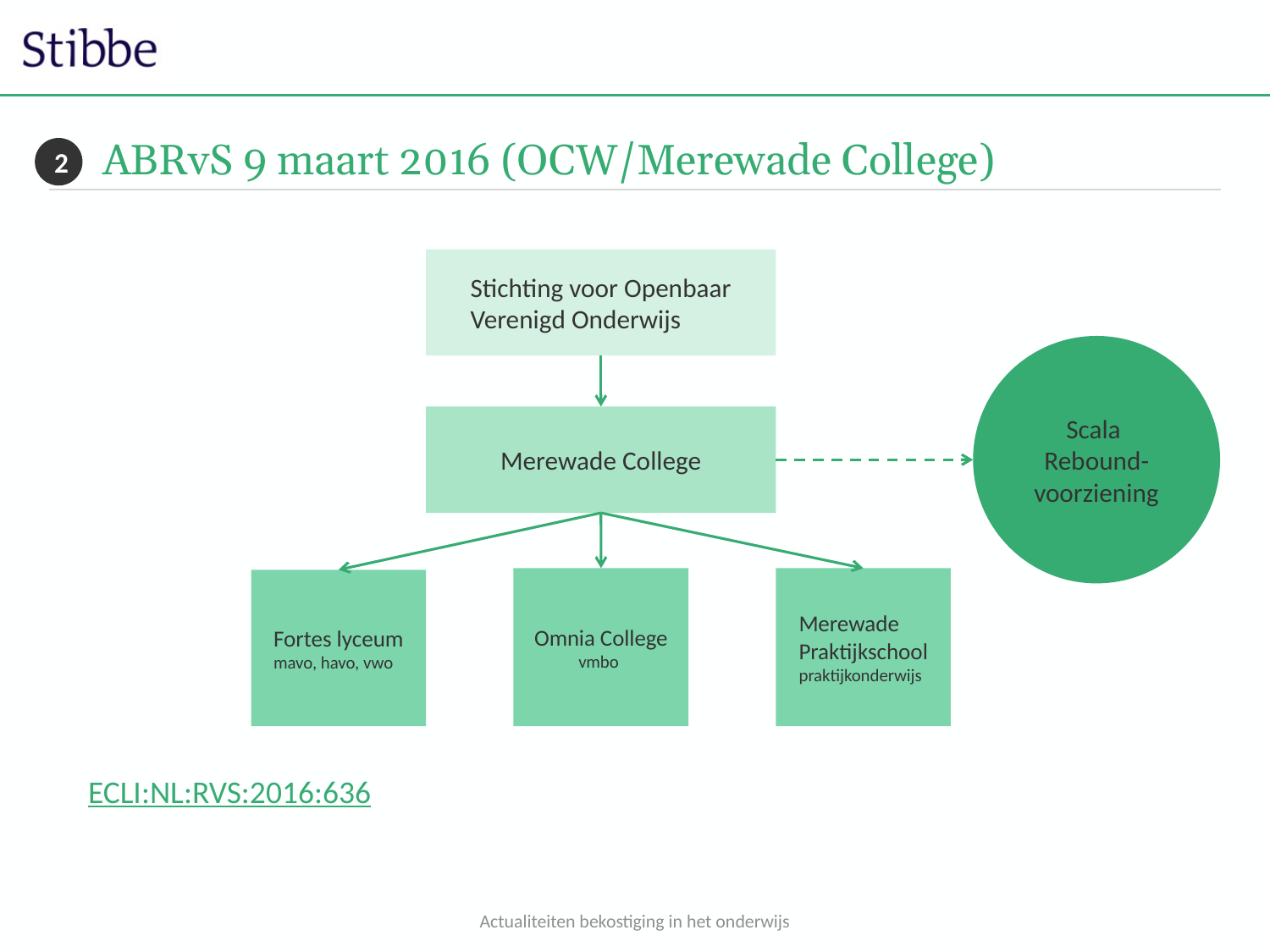

# ABRvS 9 maart 2016 (OCW/Merewade College)
2
Stichting voor Openbaar Verenigd Onderwijs
Scala
Rebound-voorziening
Merewade College
Omnia College
           vmbo
Merewade Praktijkschool
praktijkonderwijs
Fortes lyceum
mavo, havo, vwo
ECLI:NL:RVS:2016:636
Actualiteiten bekostiging in het onderwijs